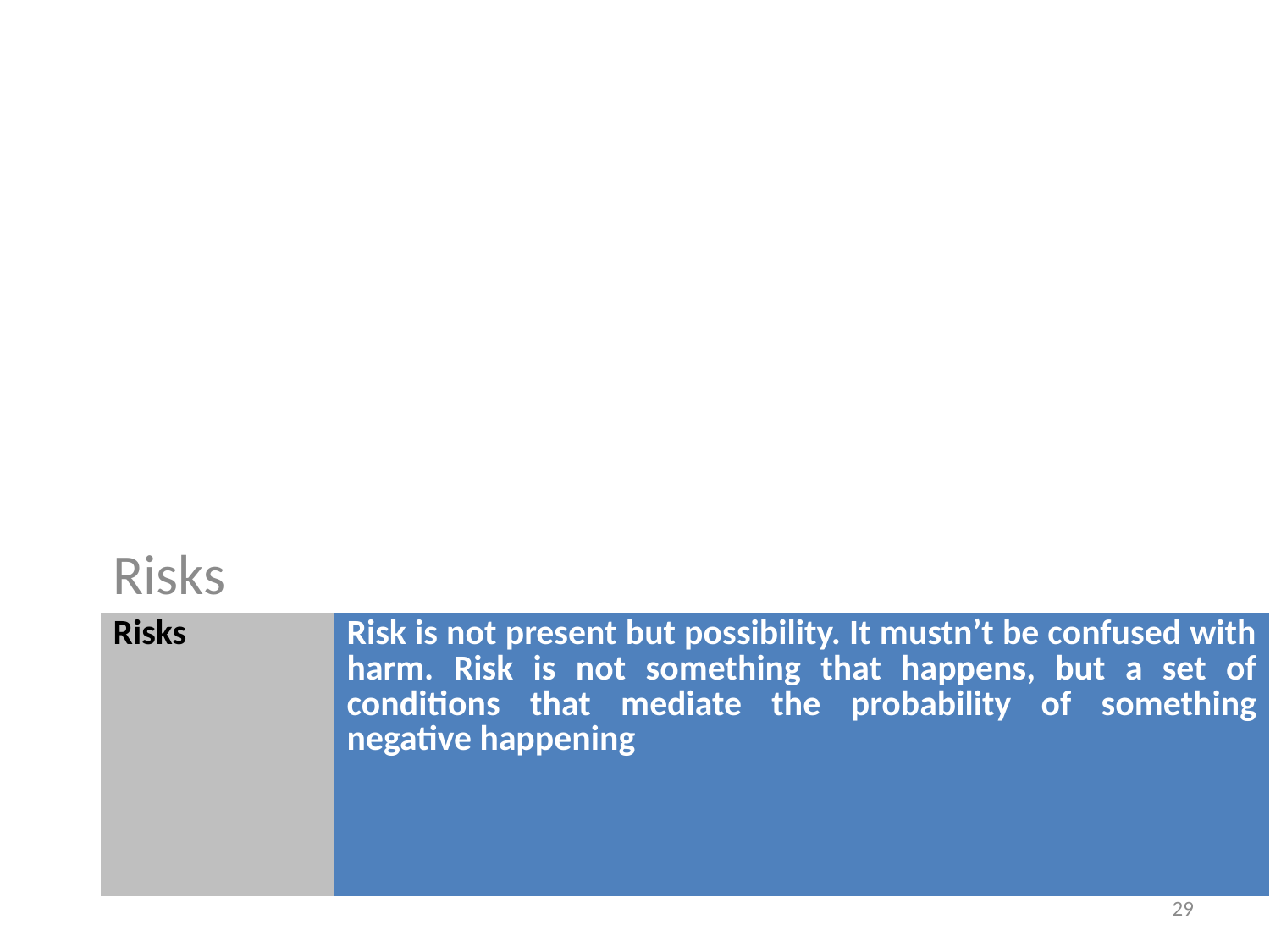

Risks
| Risks | Risk is not present but possibility. It mustn’t be confused with harm. Risk is not something that happens, but a set of conditions that mediate the probability of something negative happening |
| --- | --- |
29